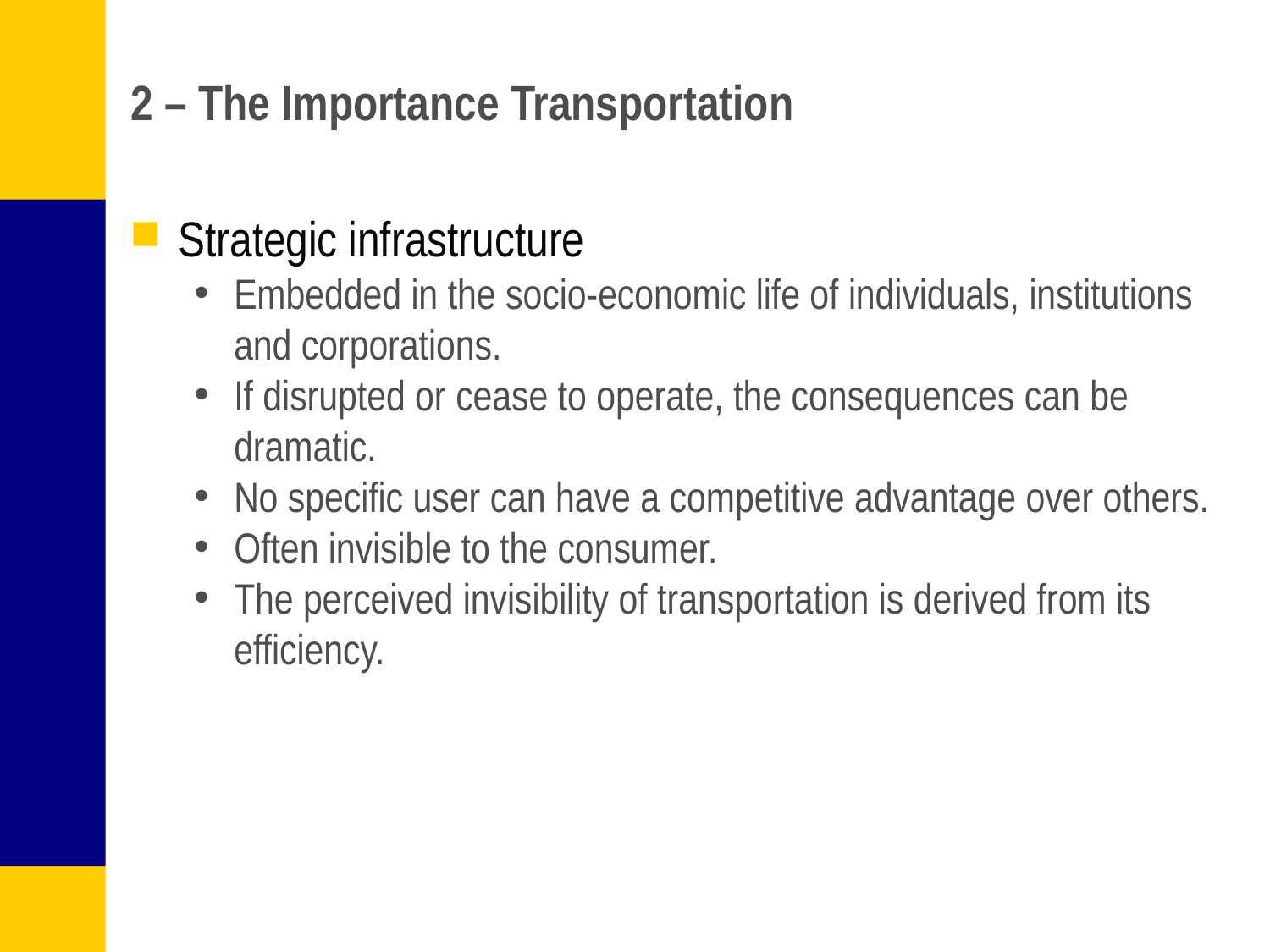

# 2 – The Importance Transportation
Strategic infrastructure
Embedded in the socio-economic life of individuals, institutions and corporations.
If disrupted or cease to operate, the consequences can be dramatic.
No specific user can have a competitive advantage over others.
Often invisible to the consumer.
The perceived invisibility of transportation is derived from its efficiency.